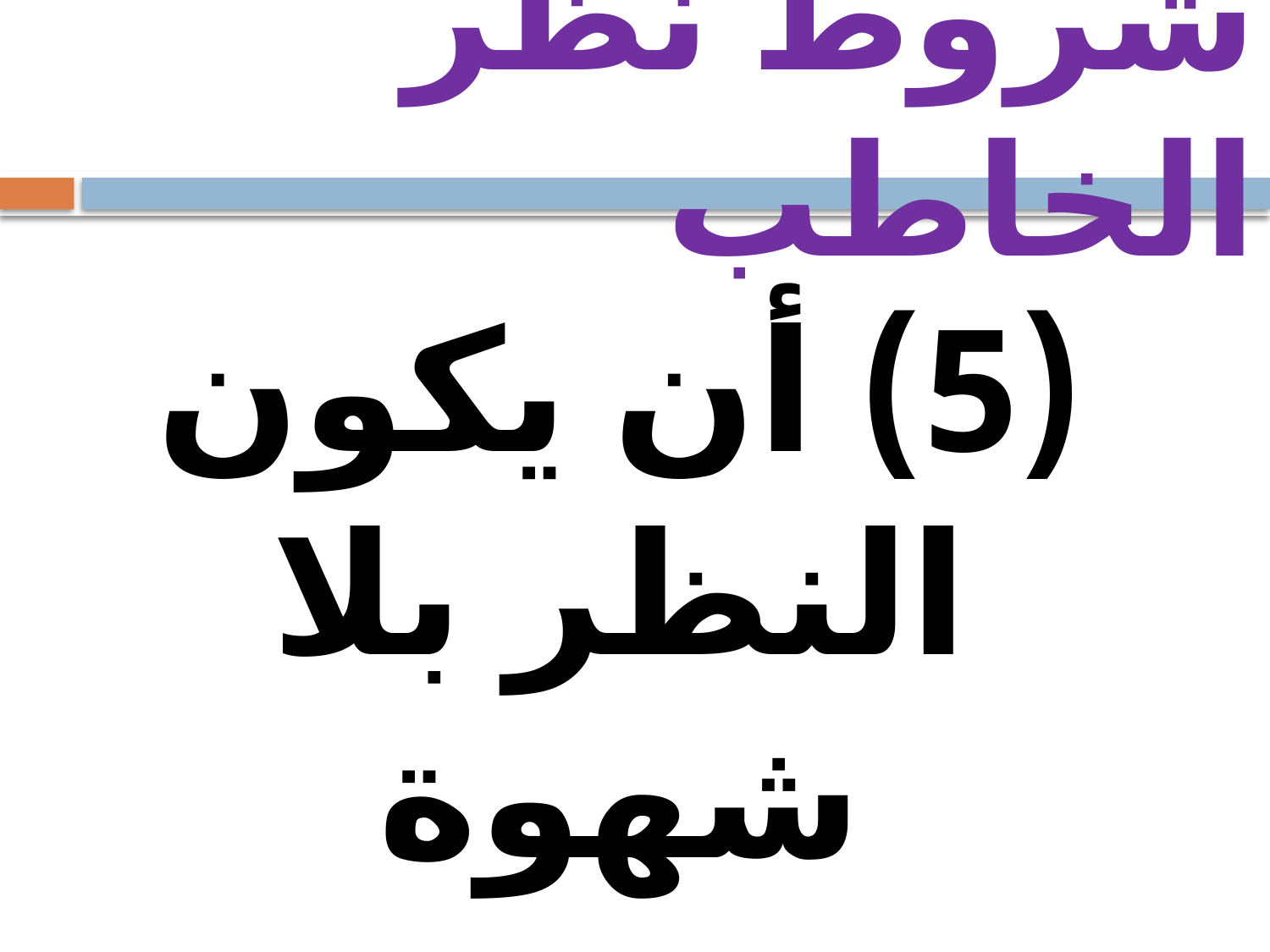

# شروط نظر الخاطب
(5) أن يكون النظر بلا شهوة